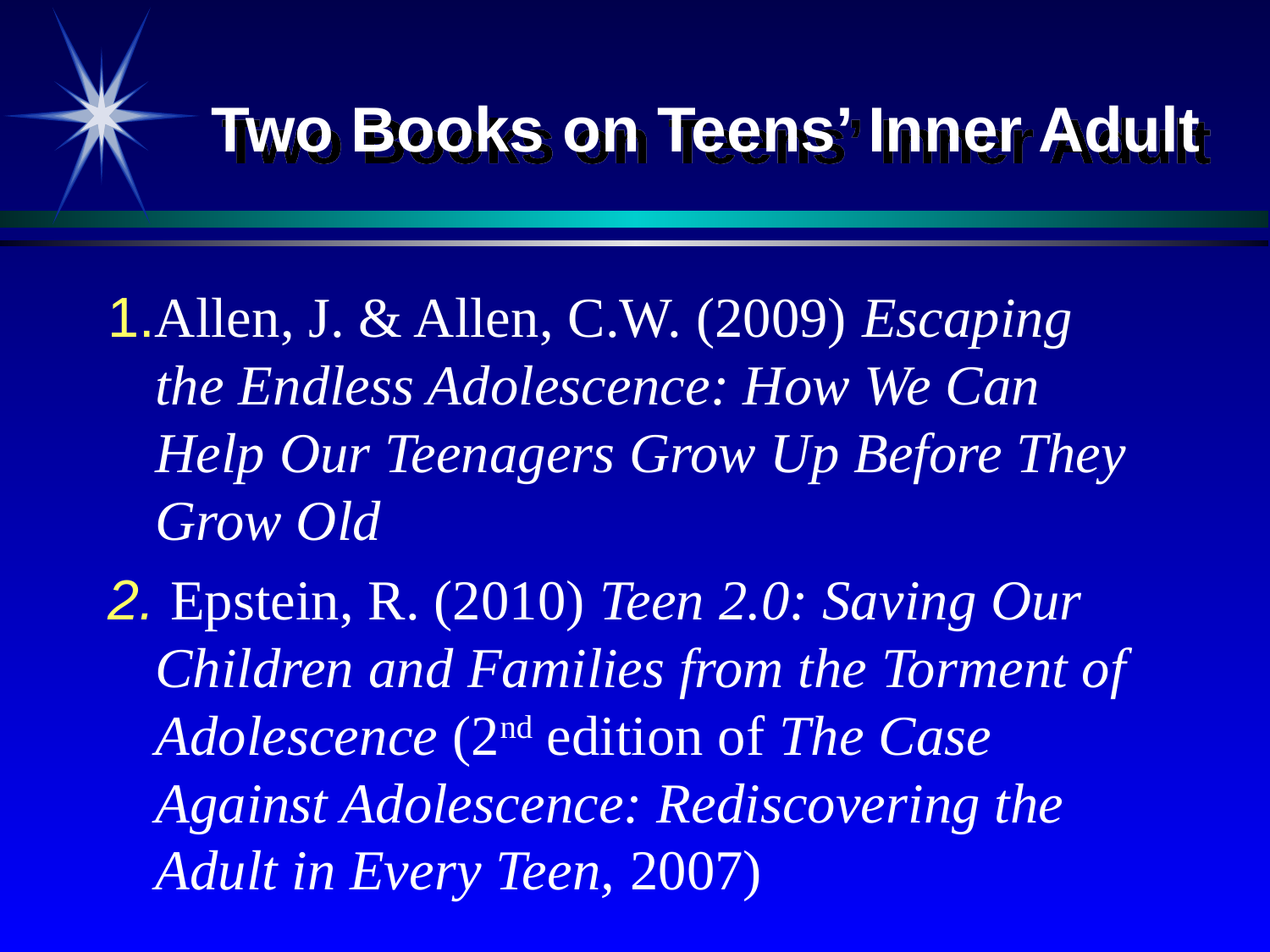

# Two Books on Teens’ Inner Adult
1.Allen, J. & Allen, C.W. (2009) Escaping   the Endless Adolescence: How We Can  Help Our Teenagers Grow Up Before They Grow Old
2. Epstein, R. (2010) Teen 2.0: Saving Our Children and Families from the Torment of Adolescence (2nd edition of The Case Against Adolescence: Rediscovering the Adult in Every Teen, 2007)